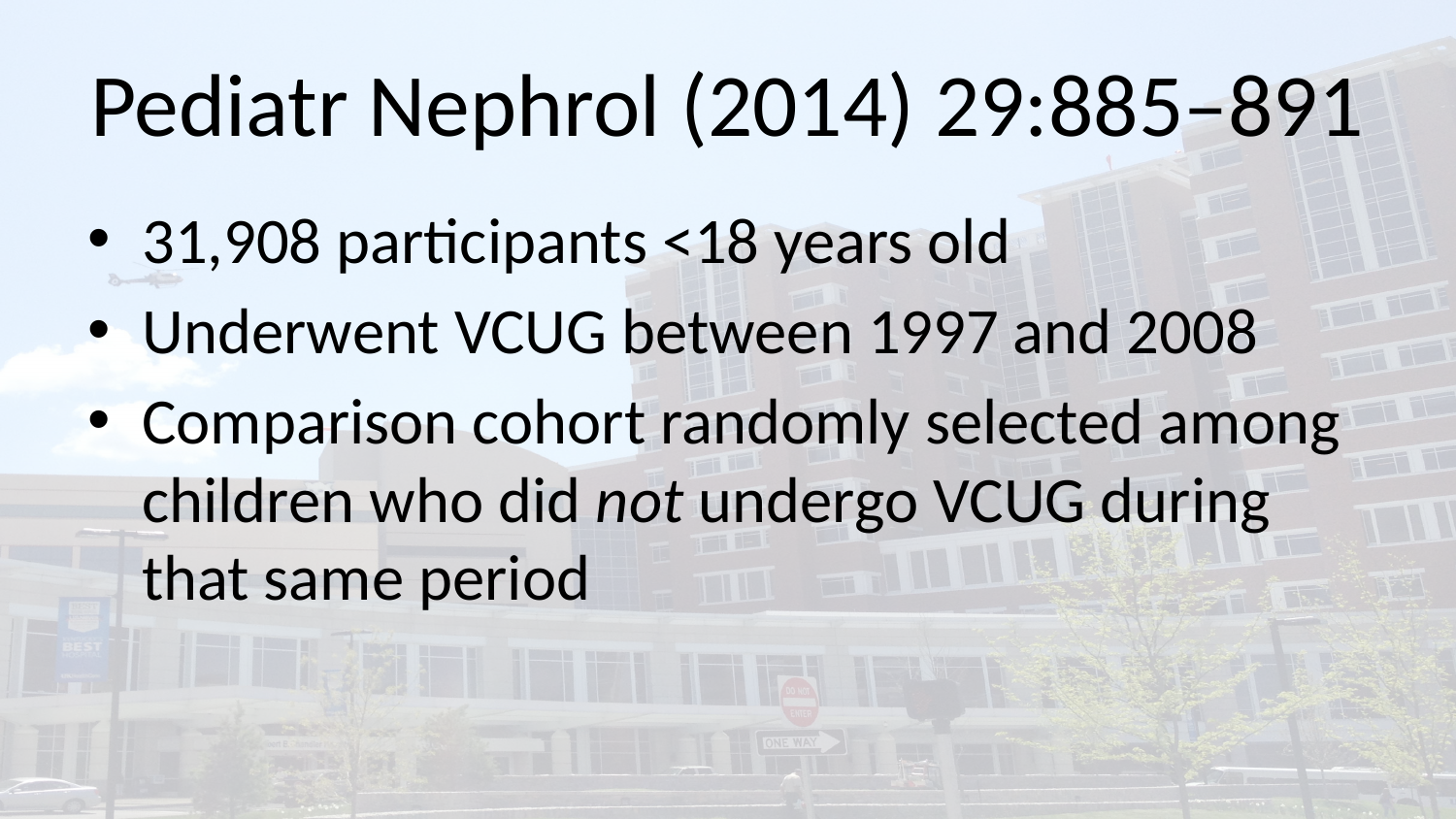

# Pediatr Nephrol (2014) 29:885–891
31,908 participants <18 years old
Underwent VCUG between 1997 and 2008
Comparison cohort randomly selected among children who did not undergo VCUG during that same period